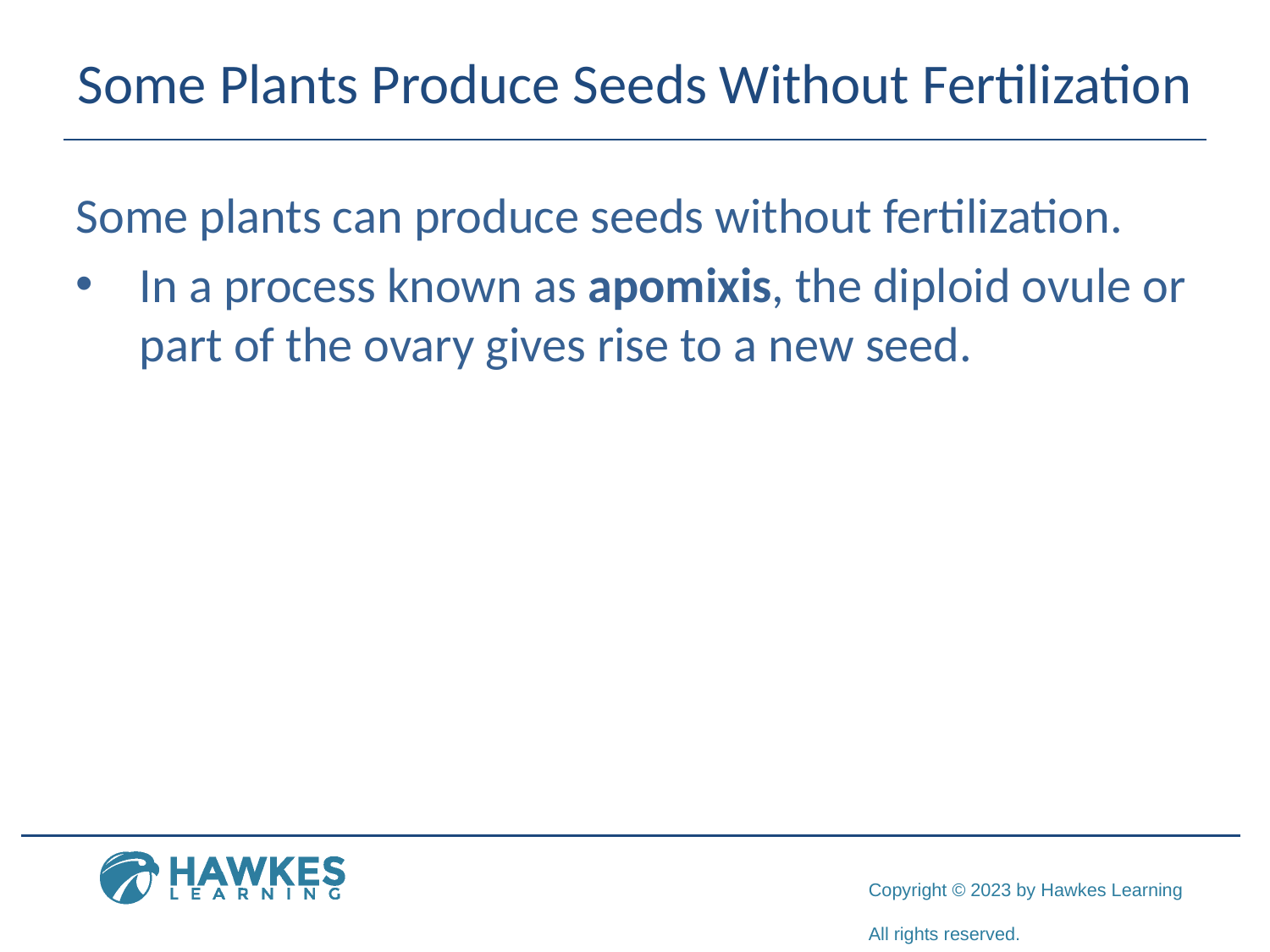

# Some Plants Produce Seeds Without Fertilization
Some plants can produce seeds without fertilization.
In a process known as apomixis, the diploid ovule or part of the ovary gives rise to a new seed.